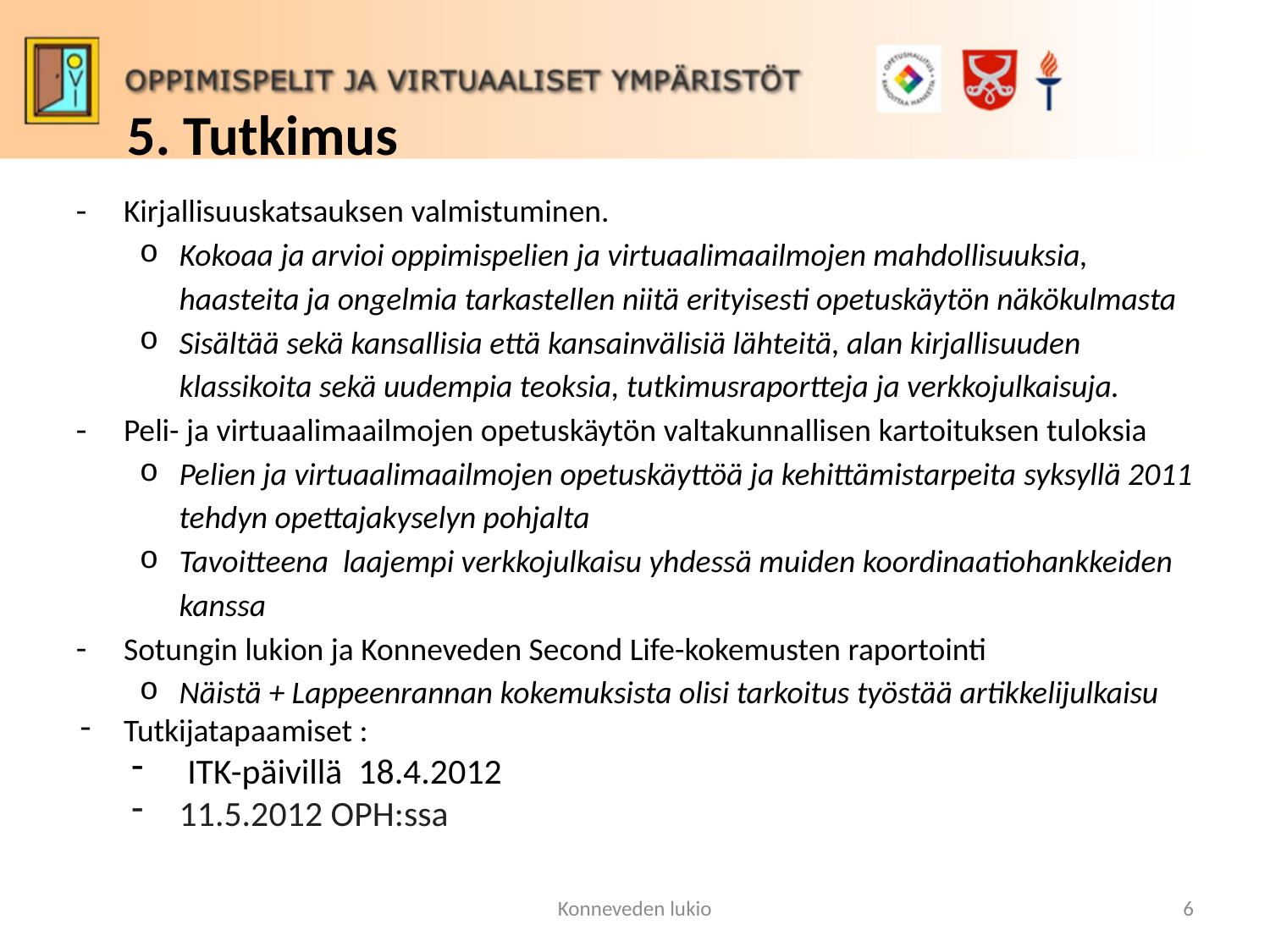

# 5. Tutkimus
Kirjallisuuskatsauksen valmistuminen.
Kokoaa ja arvioi oppimispelien ja virtuaalimaailmojen mahdollisuuksia, haasteita ja ongelmia tarkastellen niitä erityisesti opetuskäytön näkökulmasta
Sisältää sekä kansallisia että kansainvälisiä lähteitä, alan kirjallisuuden klassikoita sekä uudempia teoksia, tutkimusraportteja ja verkkojulkaisuja.
Peli- ja virtuaalimaailmojen opetuskäytön valtakunnallisen kartoituksen tuloksia
Pelien ja virtuaalimaailmojen opetuskäyttöä ja kehittämistarpeita syksyllä 2011 tehdyn opettajakyselyn pohjalta
Tavoitteena  laajempi verkkojulkaisu yhdessä muiden koordinaatiohankkeiden kanssa
Sotungin lukion ja Konneveden Second Life-kokemusten raportointi
Näistä + Lappeenrannan kokemuksista olisi tarkoitus työstää artikkelijulkaisu
Tutkijatapaamiset :
 ITK-päivillä  18.4.2012
11.5.2012 OPH:ssa

Konneveden lukio
6